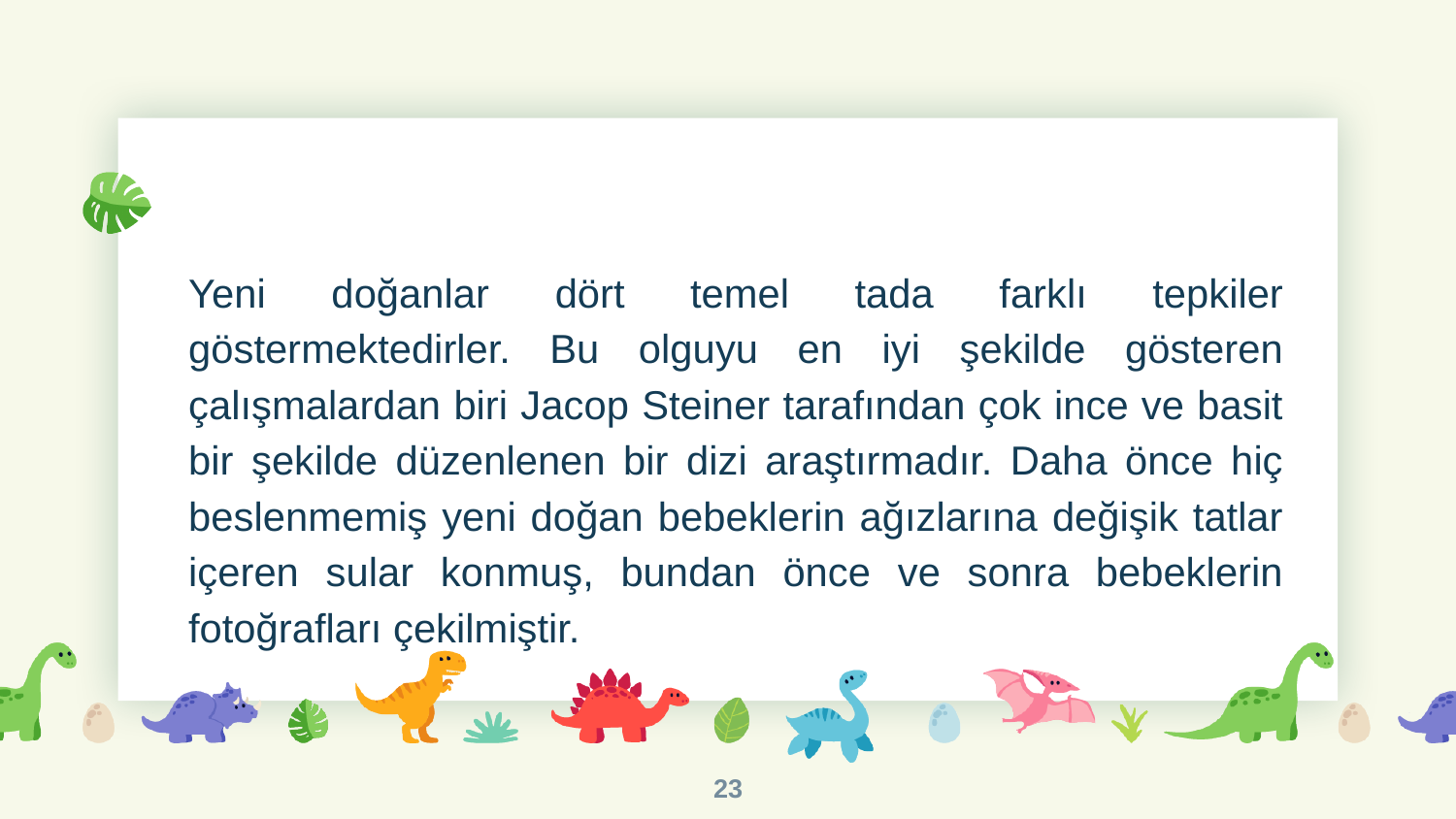

#
Yeni doğanlar dört temel tada farklı tepkiler göstermektedirler. Bu olguyu en iyi şekilde gösteren çalışmalardan biri Jacop Steiner tarafından çok ince ve basit bir şekilde düzenlenen bir dizi araştırmadır. Daha önce hiç beslenmemiş yeni doğan bebeklerin ağızlarına değişik tatlar içeren sular konmuş, bundan önce ve sonra bebeklerin fotoğrafları çekilmiştir.

23